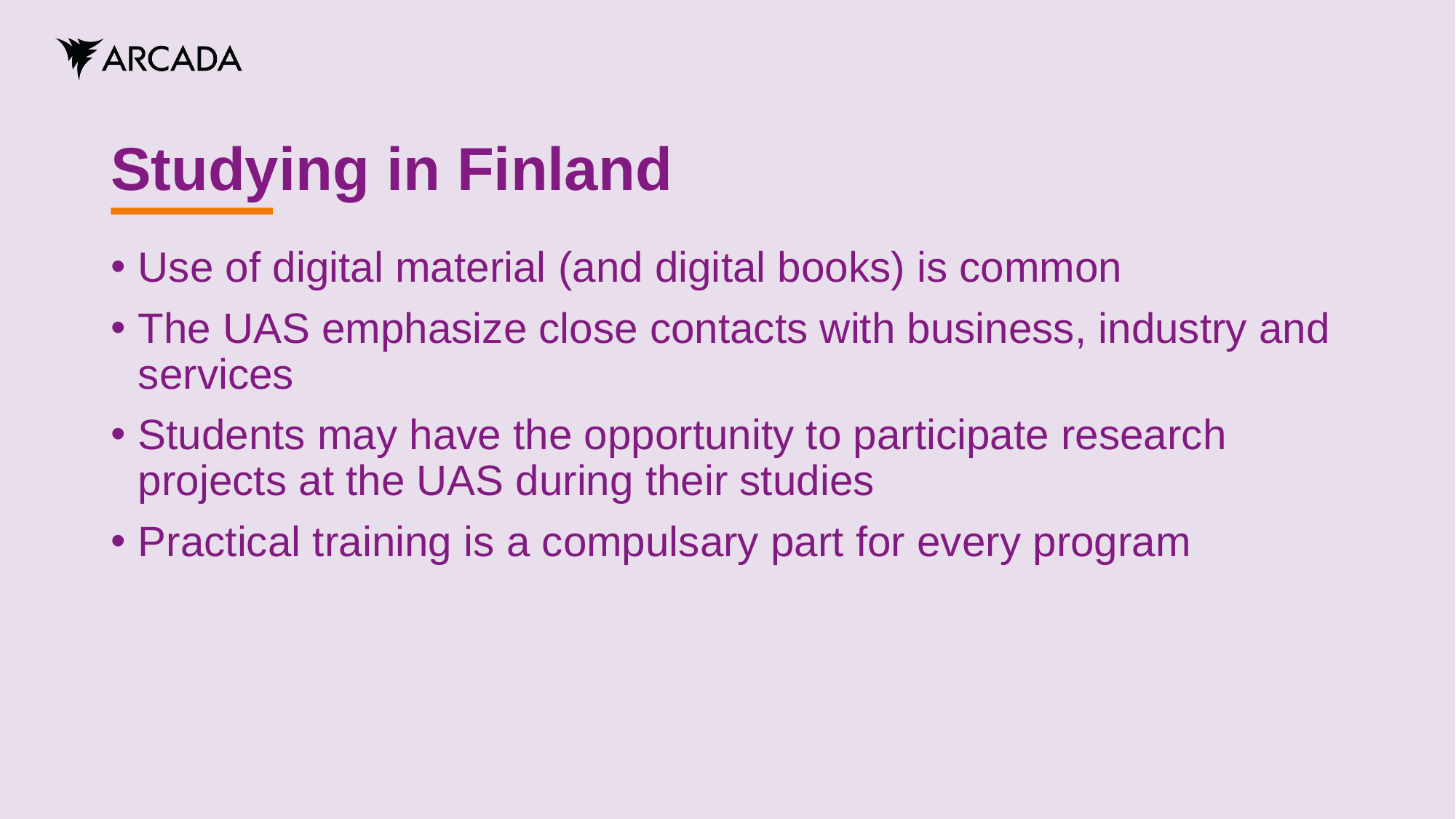

# Studying in Finland
Use of digital material (and digital books) is common
The UAS emphasize close contacts with business, industry and services
Students may have the opportunity to participate research projects at the UAS during their studies
Practical training is a compulsary part for every program